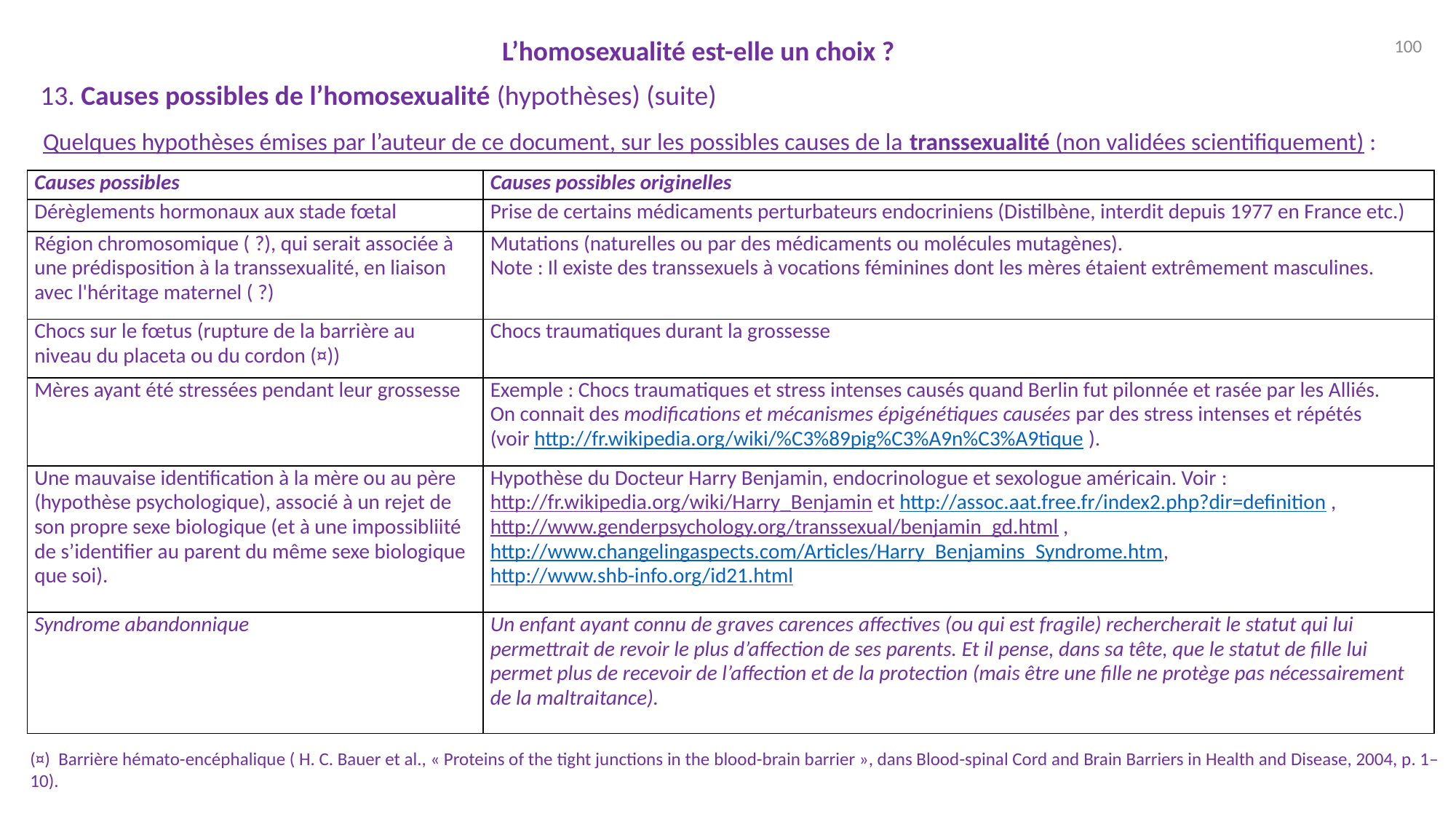

100
L’homosexualité est-elle un choix ?
13. Causes possibles de l’homosexualité (hypothèses) (suite)
Quelques hypothèses émises par l’auteur de ce document, sur les possibles causes de la transsexualité (non validées scientifiquement) :
| Causes possibles | Causes possibles originelles |
| --- | --- |
| Dérèglements hormonaux aux stade fœtal | Prise de certains médicaments perturbateurs endocriniens (Distilbène, interdit depuis 1977 en France etc.) |
| Région chromosomique ( ?), qui serait associée à une prédisposition à la transsexualité, en liaison avec l'héritage maternel ( ?) | Mutations (naturelles ou par des médicaments ou molécules mutagènes). Note : Il existe des transsexuels à vocations féminines dont les mères étaient extrêmement masculines. |
| Chocs sur le fœtus (rupture de la barrière au niveau du placeta ou du cordon (¤)) | Chocs traumatiques durant la grossesse |
| Mères ayant été stressées pendant leur grossesse | Exemple : Chocs traumatiques et stress intenses causés quand Berlin fut pilonnée et rasée par les Alliés. On connait des modifications et mécanismes épigénétiques causées par des stress intenses et répétés (voir http://fr.wikipedia.org/wiki/%C3%89pig%C3%A9n%C3%A9tique ). |
| Une mauvaise identification à la mère ou au père (hypothèse psychologique), associé à un rejet de son propre sexe biologique (et à une impossibliité de s’identifier au parent du même sexe biologique que soi). | Hypothèse du Docteur Harry Benjamin, endocrinologue et sexologue américain. Voir : http://fr.wikipedia.org/wiki/Harry\_Benjamin et http://assoc.aat.free.fr/index2.php?dir=definition , http://www.genderpsychology.org/transsexual/benjamin\_gd.html , http://www.changelingaspects.com/Articles/Harry\_Benjamins\_Syndrome.htm, http://www.shb-info.org/id21.html |
| Syndrome abandonnique | Un enfant ayant connu de graves carences affectives (ou qui est fragile) rechercherait le statut qui lui permettrait de revoir le plus d’affection de ses parents. Et il pense, dans sa tête, que le statut de fille lui permet plus de recevoir de l’affection et de la protection (mais être une fille ne protège pas nécessairement de la maltraitance). |
(¤)  Barrière hémato-encéphalique ( H. C. Bauer et al., « Proteins of the tight junctions in the blood-brain barrier », dans Blood-spinal Cord and Brain Barriers in Health and Disease, 2004, p. 1–10).